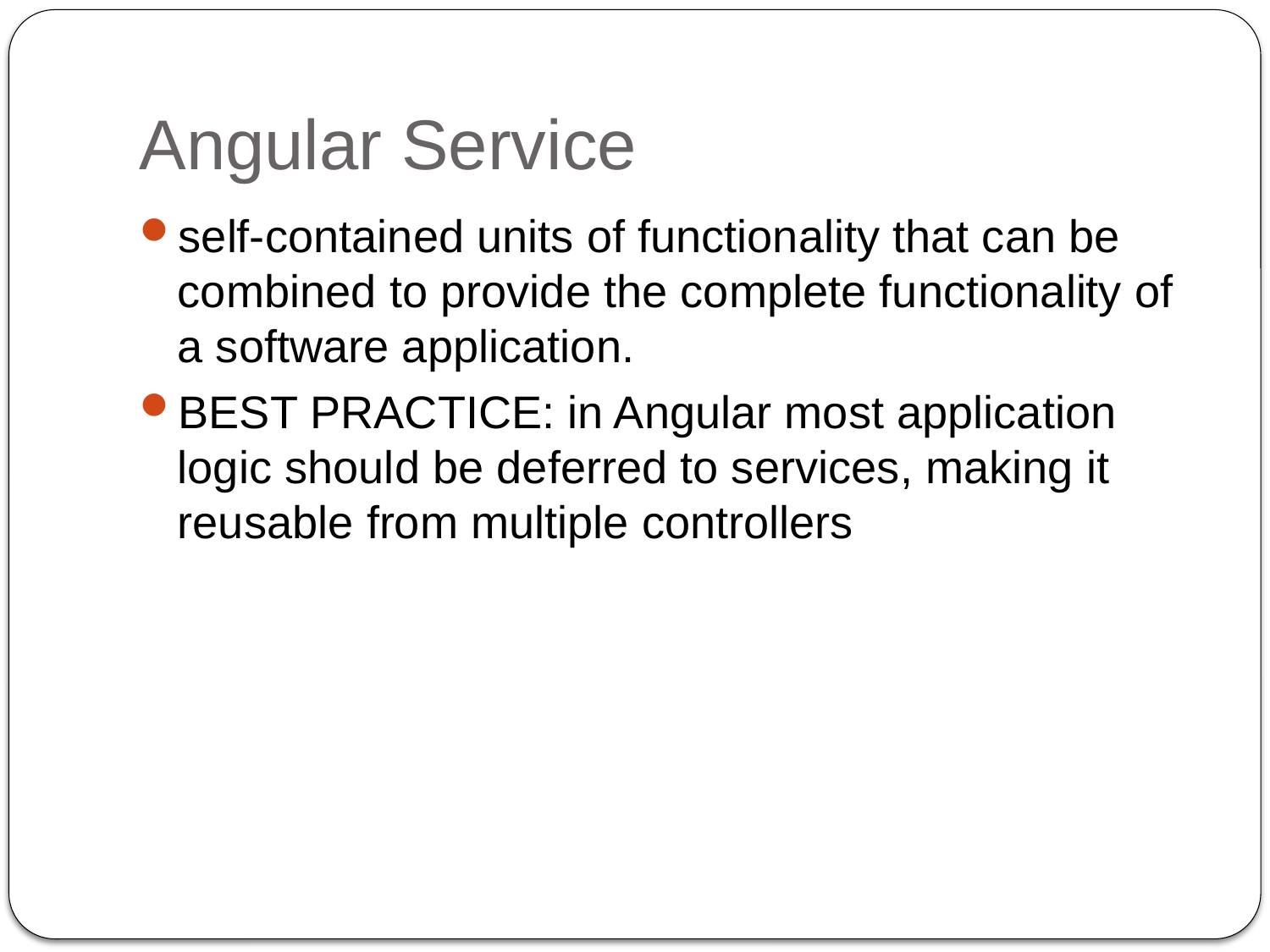

# Angular Service
self-contained units of functionality that can be combined to provide the complete functionality of a software application.
BEST PRACTICE: in Angular most application logic should be deferred to services, making it reusable from multiple controllers